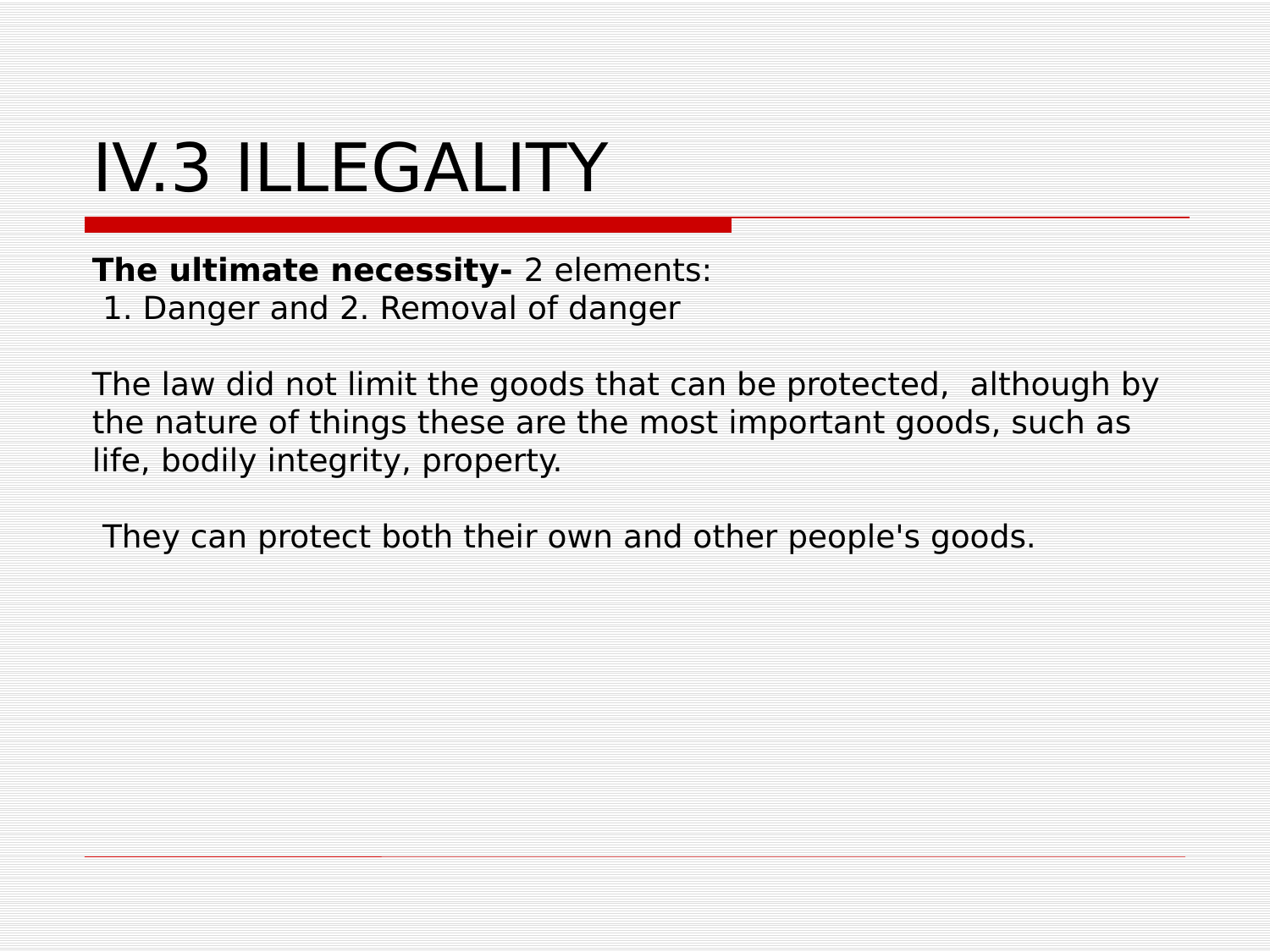

# IV.3 ILLEGALITY
The ultimate necessity- 2 elements:
 1. Danger and 2. Removal of danger

The law did not limit the goods that can be protected,  although by the nature of things these are the most important goods, such as life, bodily integrity, property.

 They can protect both their own and other people's goods.
21